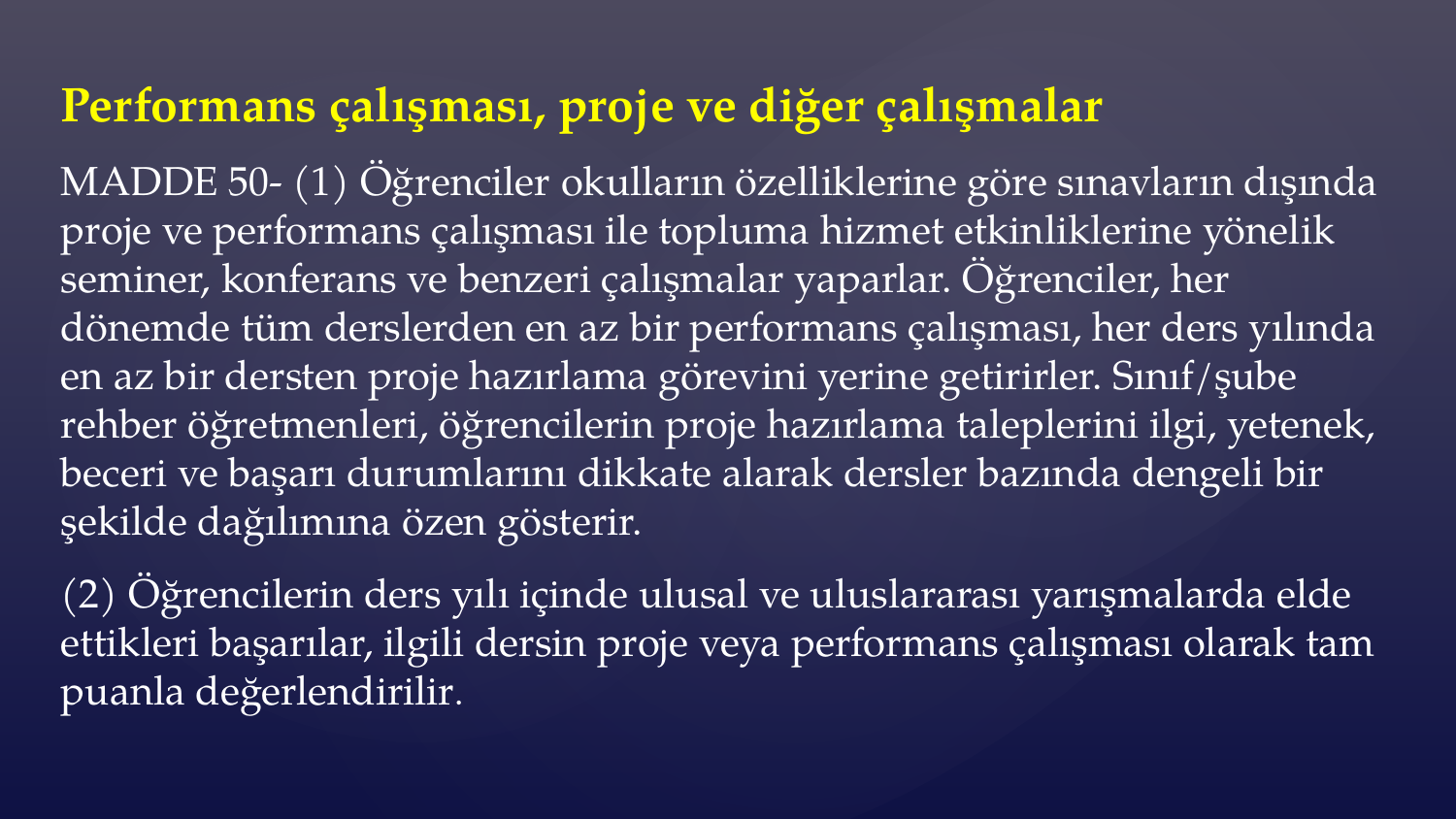

Performans çalışması, proje ve diğer çalışmalar
MADDE 50- (1) Öğrenciler okulların özelliklerine göre sınavların dışında proje ve performans çalışması ile topluma hizmet etkinliklerine yönelik seminer, konferans ve benzeri çalışmalar yaparlar. Öğrenciler, her dönemde tüm derslerden en az bir performans çalışması, her ders yılında en az bir dersten proje hazırlama görevini yerine getirirler. Sınıf/şube rehber öğretmenleri, öğrencilerin proje hazırlama taleplerini ilgi, yetenek, beceri ve başarı durumlarını dikkate alarak dersler bazında dengeli bir şekilde dağılımına özen gösterir.
(2) Öğrencilerin ders yılı içinde ulusal ve uluslararası yarışmalarda elde ettikleri başarılar, ilgili dersin proje veya performans çalışması olarak tam puanla değerlendirilir.